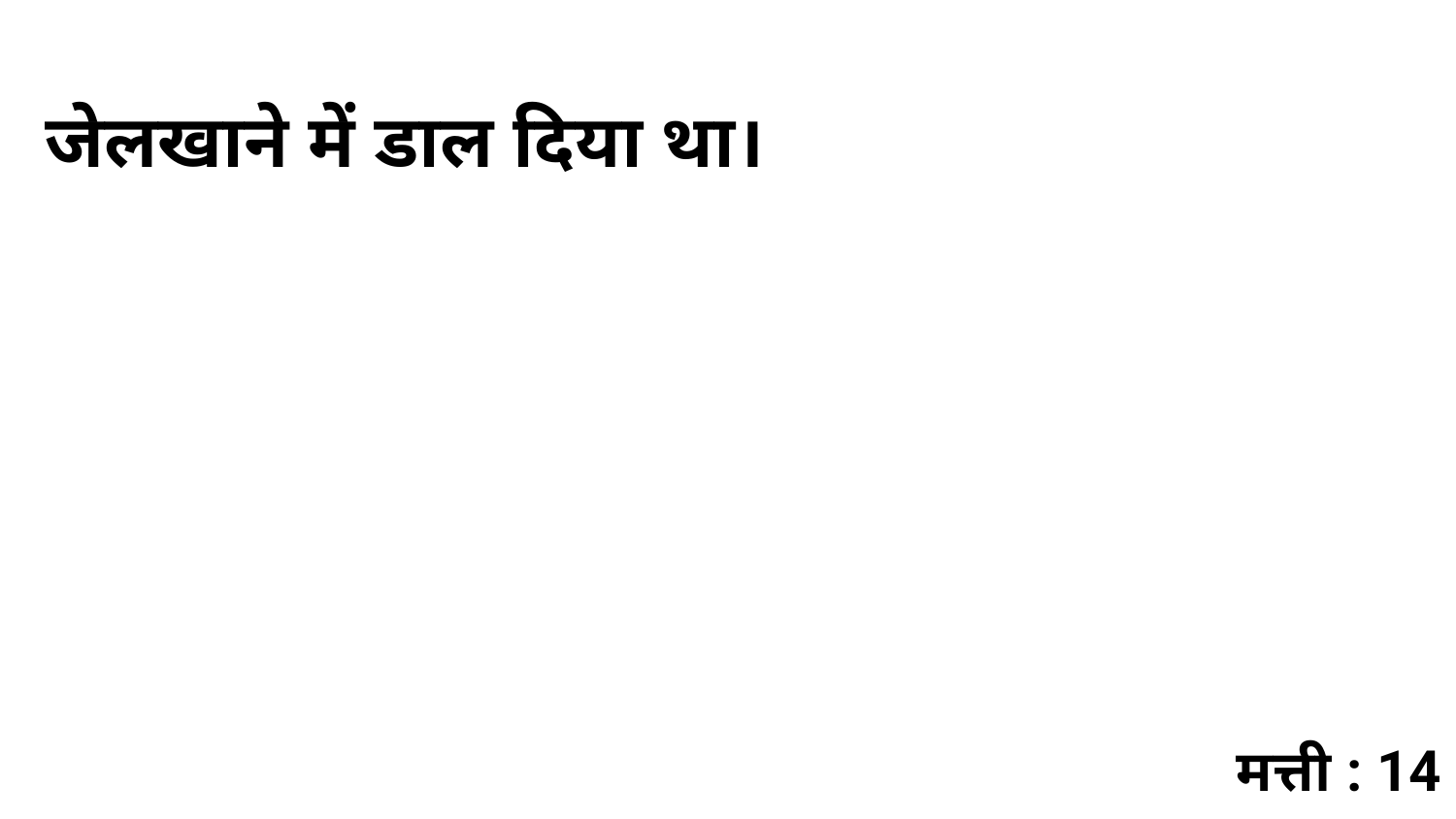

जेलखाने में डाल दिया था।
मत्ती : 14